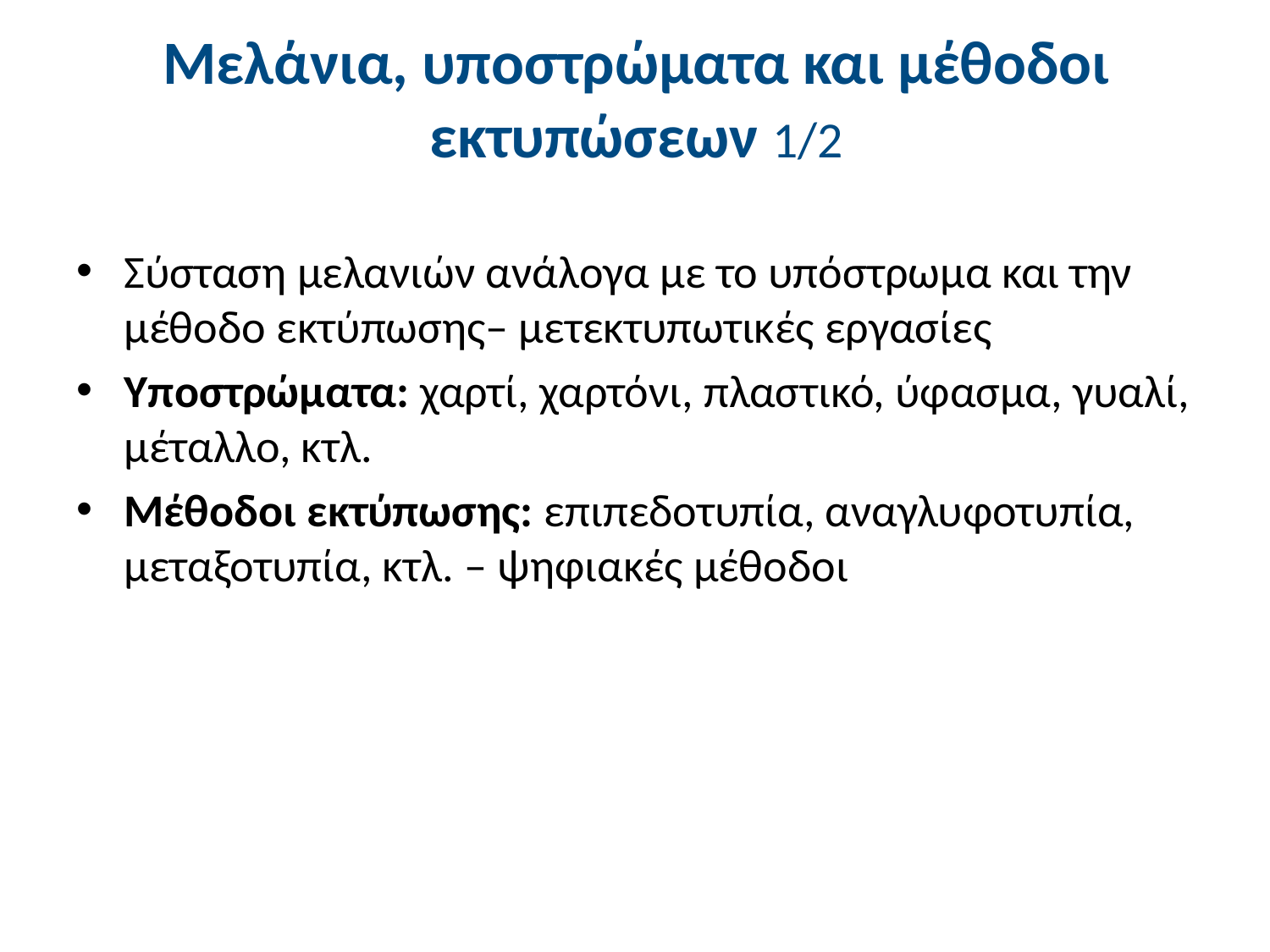

# Μελάνια, υποστρώματα και μέθοδοι εκτυπώσεων 1/2
Σύσταση μελανιών ανάλογα με το υπόστρωμα και την μέθοδο εκτύπωσης– μετεκτυπωτικές εργασίες
Υποστρώματα: χαρτί, χαρτόνι, πλαστικό, ύφασμα, γυαλί, μέταλλο, κτλ.
Μέθοδοι εκτύπωσης: επιπεδοτυπία, αναγλυφοτυπία, μεταξοτυπία, κτλ. – ψηφιακές μέθοδοι